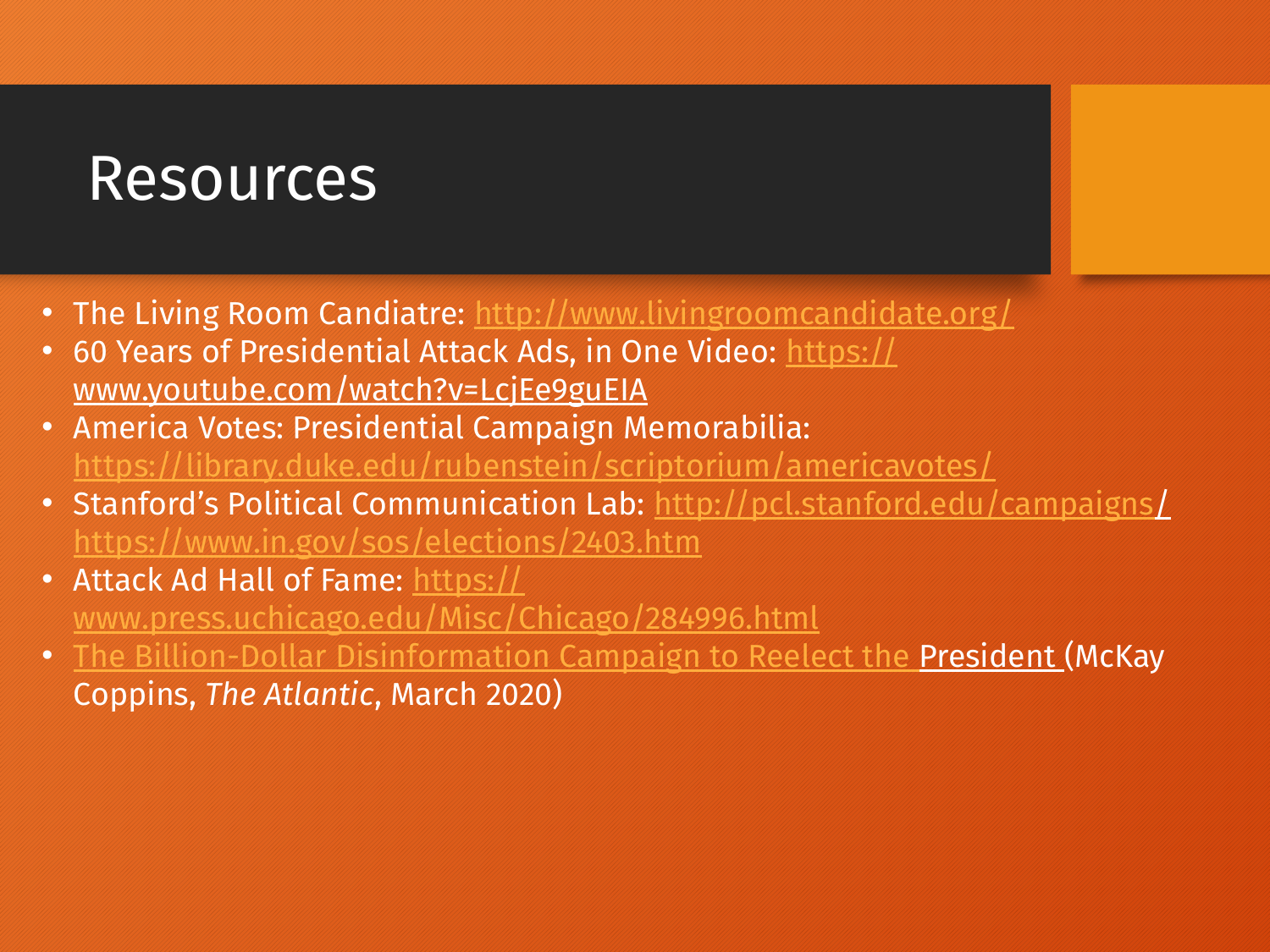

# Resources
The Living Room Candiatre: http://www.livingroomcandidate.org/
60 Years of Presidential Attack Ads, in One Video: https://www.youtube.com/watch?v=LcjEe9guEIA
America Votes: Presidential Campaign Memorabilia: https://library.duke.edu/rubenstein/scriptorium/americavotes/
Stanford’s Political Communication Lab: http://pcl.stanford.edu/campaigns/ https://www.in.gov/sos/elections/2403.htm
Attack Ad Hall of Fame: https://www.press.uchicago.edu/Misc/Chicago/284996.html
The Billion-Dollar Disinformation Campaign to Reelect the President (McKay Coppins, The Atlantic, March 2020)